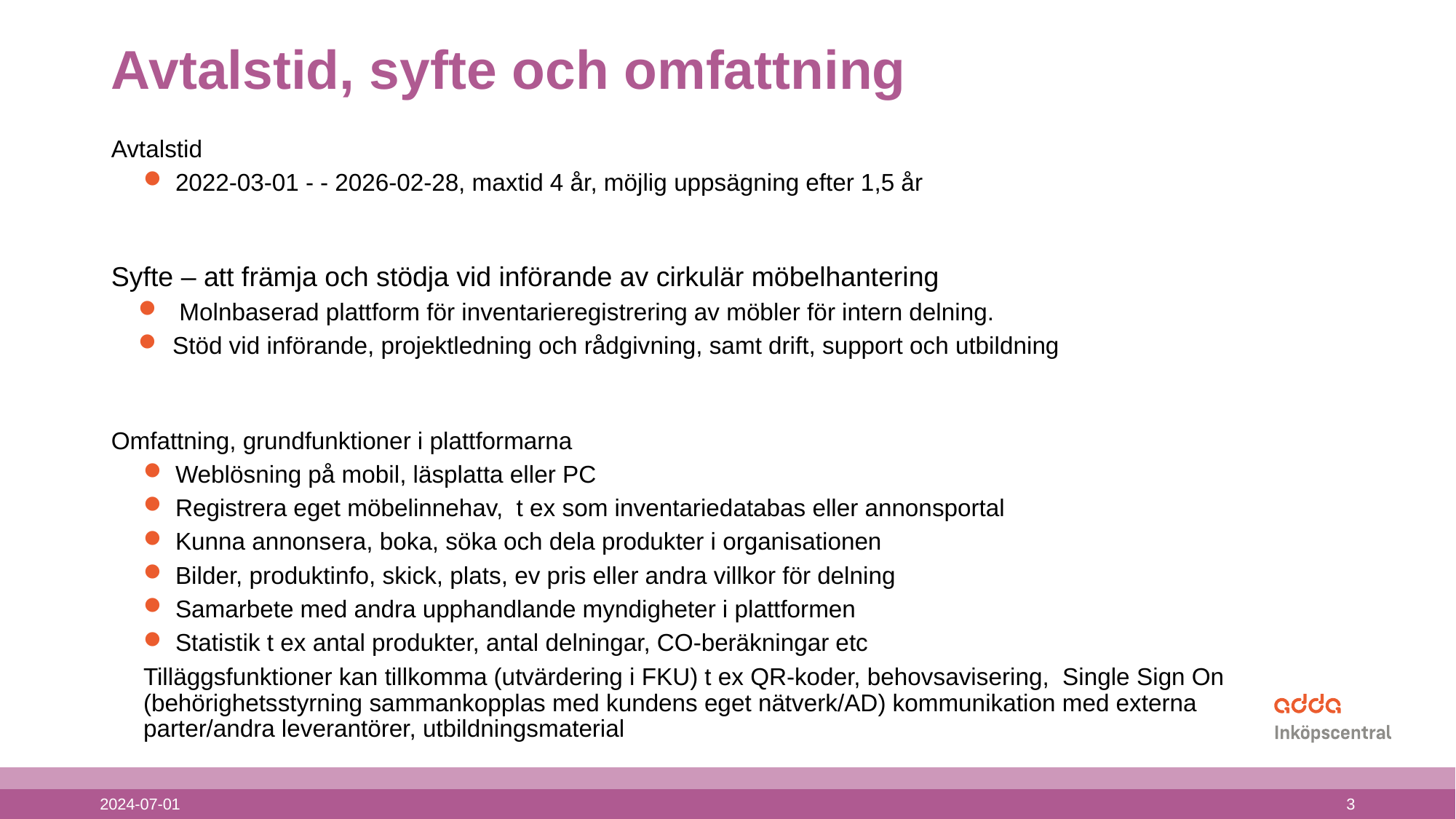

Avtalstid, syfte och omfattning

Avtalstid
2022-03-01 - - 2026-02-28, maxtid 4 år, möjlig uppsägning efter 1,5 år

Syfte – att främja och stödja vid införande av cirkulär möbelhantering
 Molnbaserad plattform för inventarieregistrering av möbler för intern delning.
Stöd vid införande, projektledning och rådgivning, samt drift, support och utbildning

Omfattning, grundfunktioner i plattformarna
Weblösning på mobil, läsplatta eller PC
Registrera eget möbelinnehav,  t ex som inventariedatabas eller annonsportal
Kunna annonsera, boka, söka och dela produkter i organisationen
Bilder, produktinfo, skick, plats, ev pris eller andra villkor för delning
Samarbete med andra upphandlande myndigheter i plattformen
Statistik t ex antal produkter, antal delningar, CO-beräkningar etc
Tilläggsfunktioner kan tillkomma (utvärdering i FKU) t ex QR-koder, behovsavisering,  Single Sign On (behörighetsstyrning sammankopplas med kundens eget nätverk/AD) kommunikation med externa parter/andra leverantörer, utbildningsmaterial

2024-07-01

3